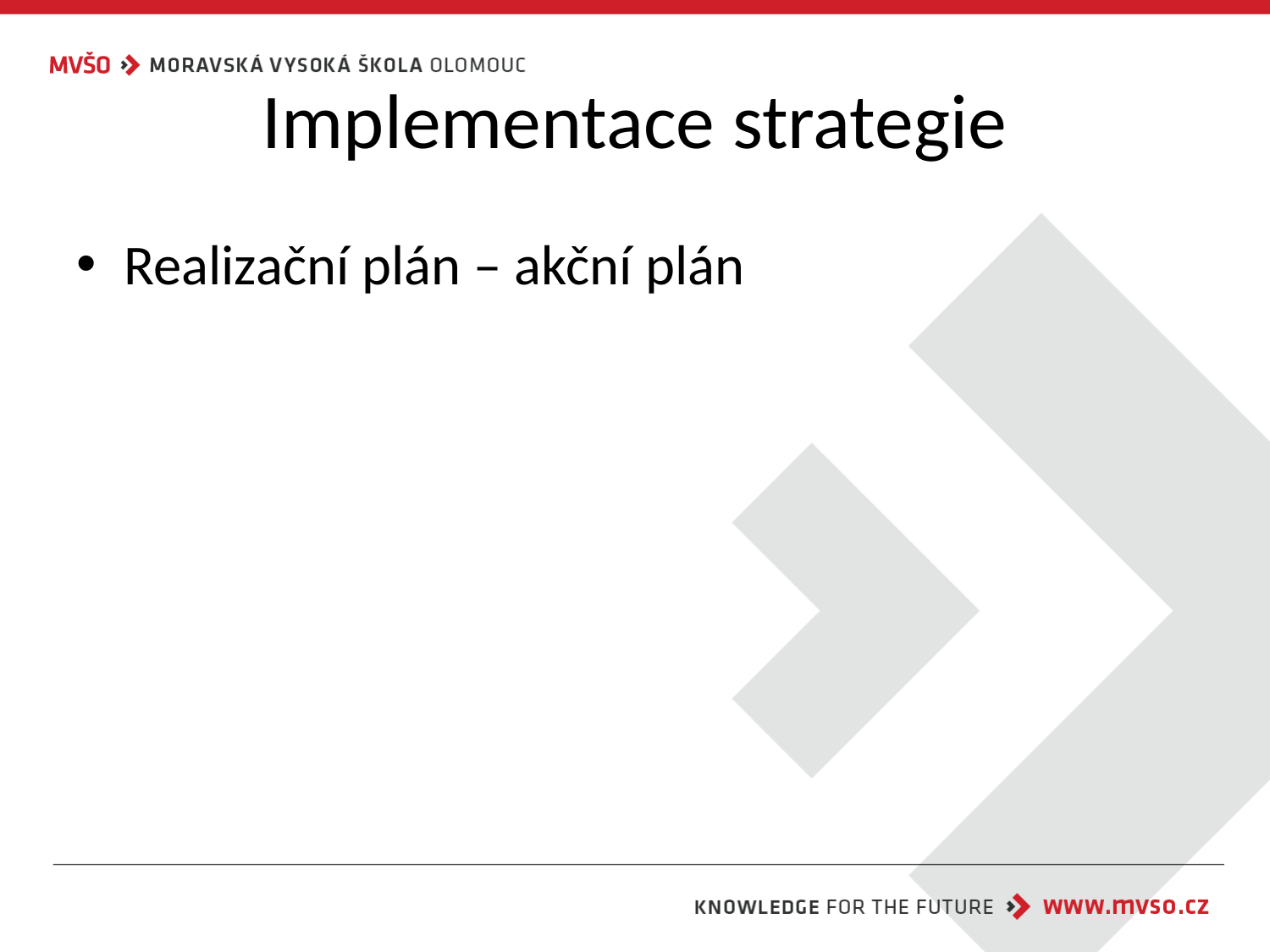

# Implementace strategie
Realizační plán – akční plán